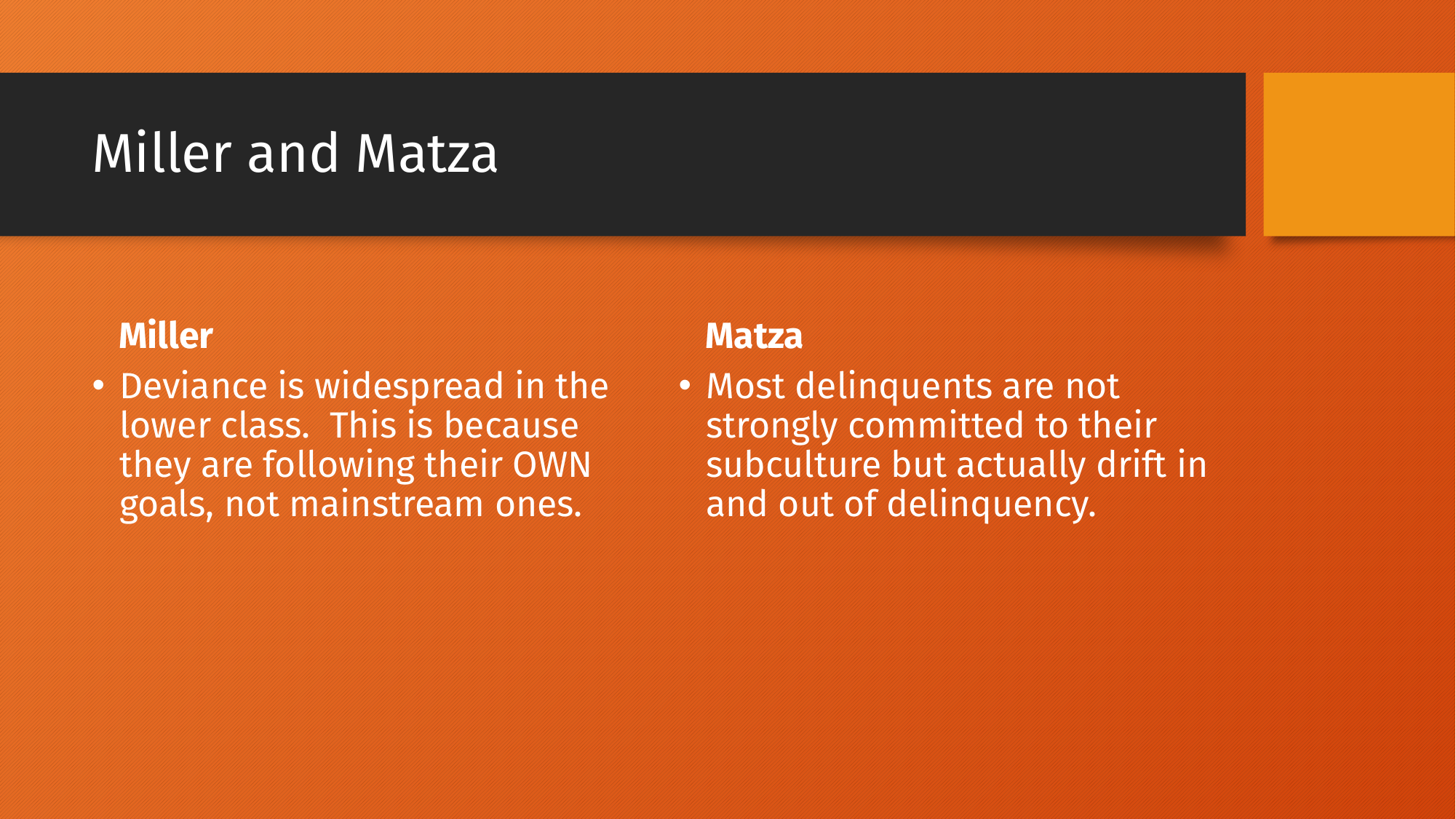

# Miller and Matza
Miller
Matza
Deviance is widespread in the lower class.  This is because they are following their OWN goals, not mainstream ones.
Most delinquents are not strongly committed to their subculture but actually drift in and out of delinquency.